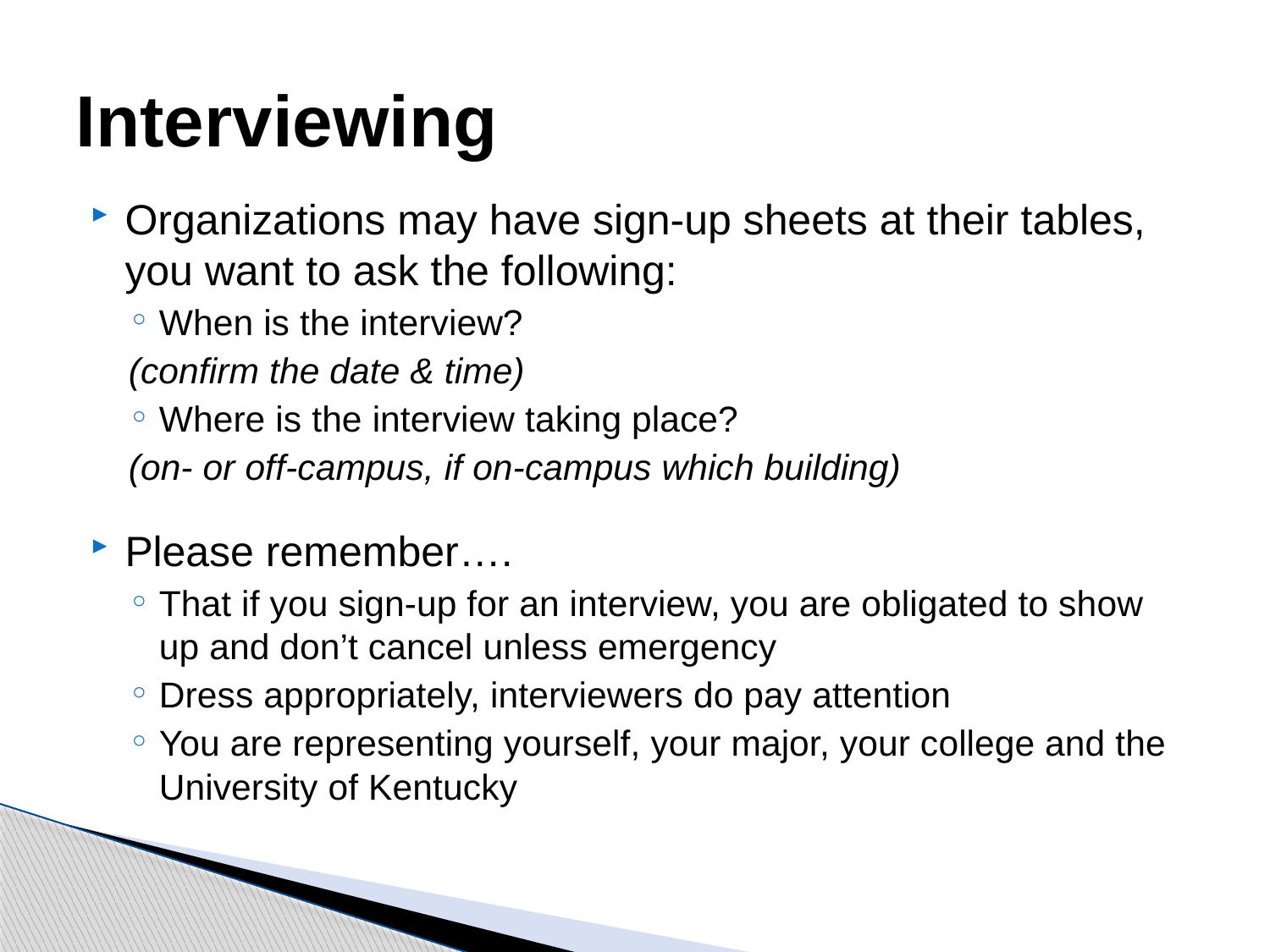

# Interviewing
Organizations may have sign-up sheets at their tables, you want to ask the following:
When is the interview?
	(confirm the date & time)
Where is the interview taking place?
	(on- or off-campus, if on-campus which building)

Please remember….
That if you sign-up for an interview, you are obligated to show up and don’t cancel unless emergency
Dress appropriately, interviewers do pay attention
You are representing yourself, your major, your college and the University of Kentucky